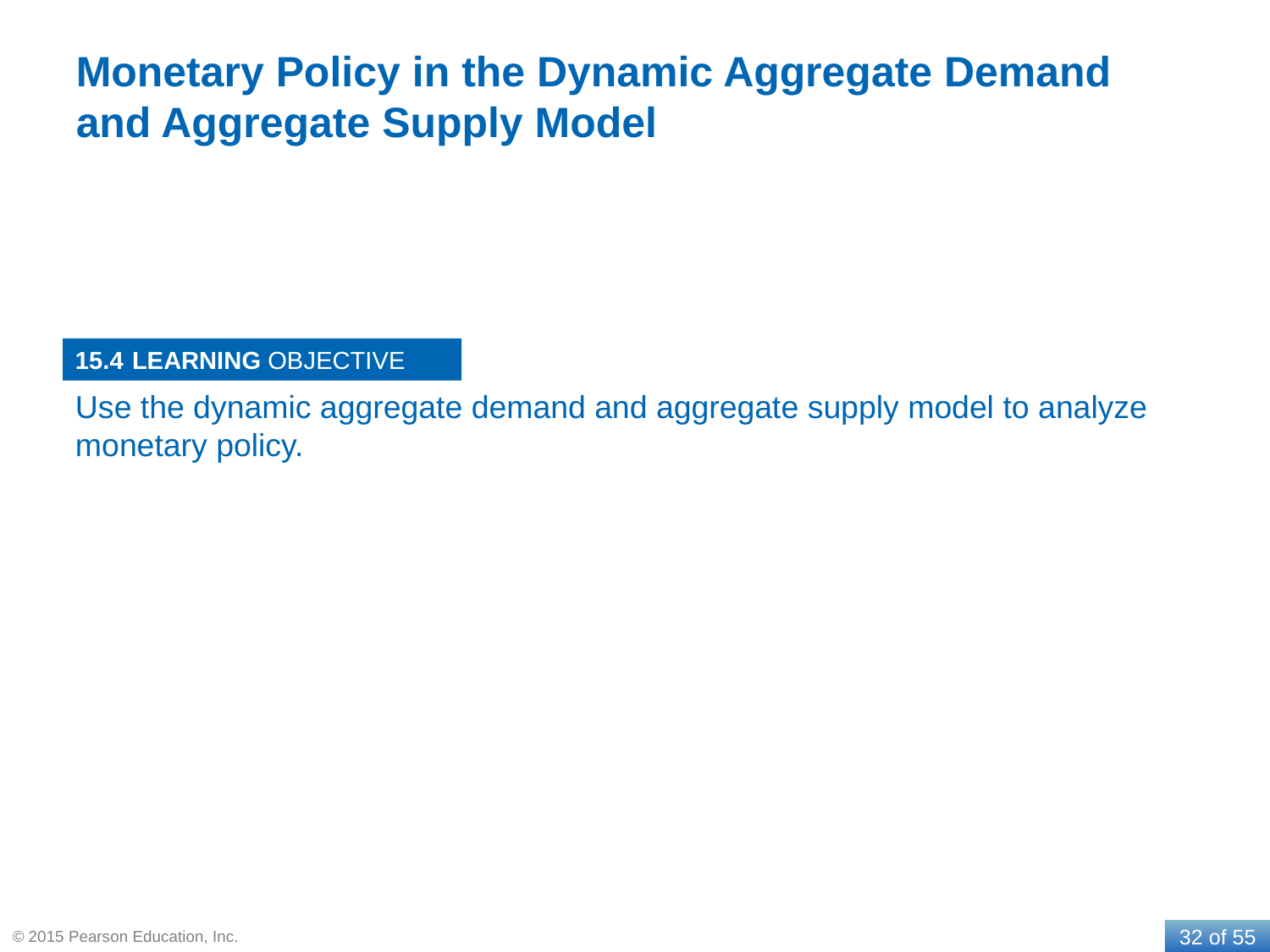

# Monetary Policy in the Dynamic Aggregate Demand and Aggregate Supply Model
15.4
Use the dynamic aggregate demand and aggregate supply model to analyze monetary policy.